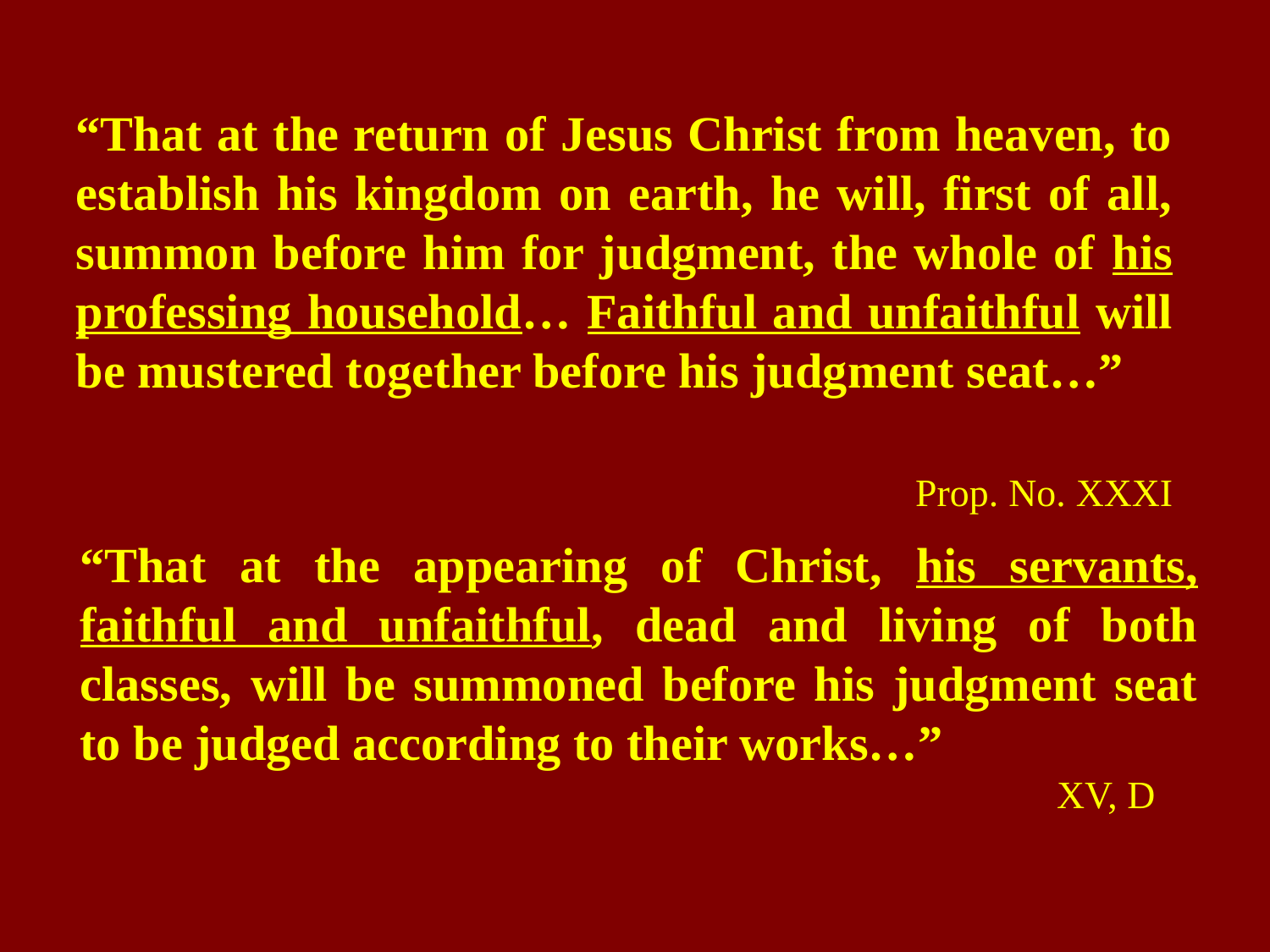

“That at the return of Jesus Christ from heaven, to establish his kingdom on earth, he will, first of all, summon before him for judgment, the whole of his professing household… Faithful and unfaithful will be mustered together before his judgment seat…”                                                                                              					                Prop. No. XXXI

“That at the appearing of Christ, his servants, faithful and unfaithful, dead and living of both classes, will be summoned before his judgment seat to be judged according to their works…”
							         XV, D